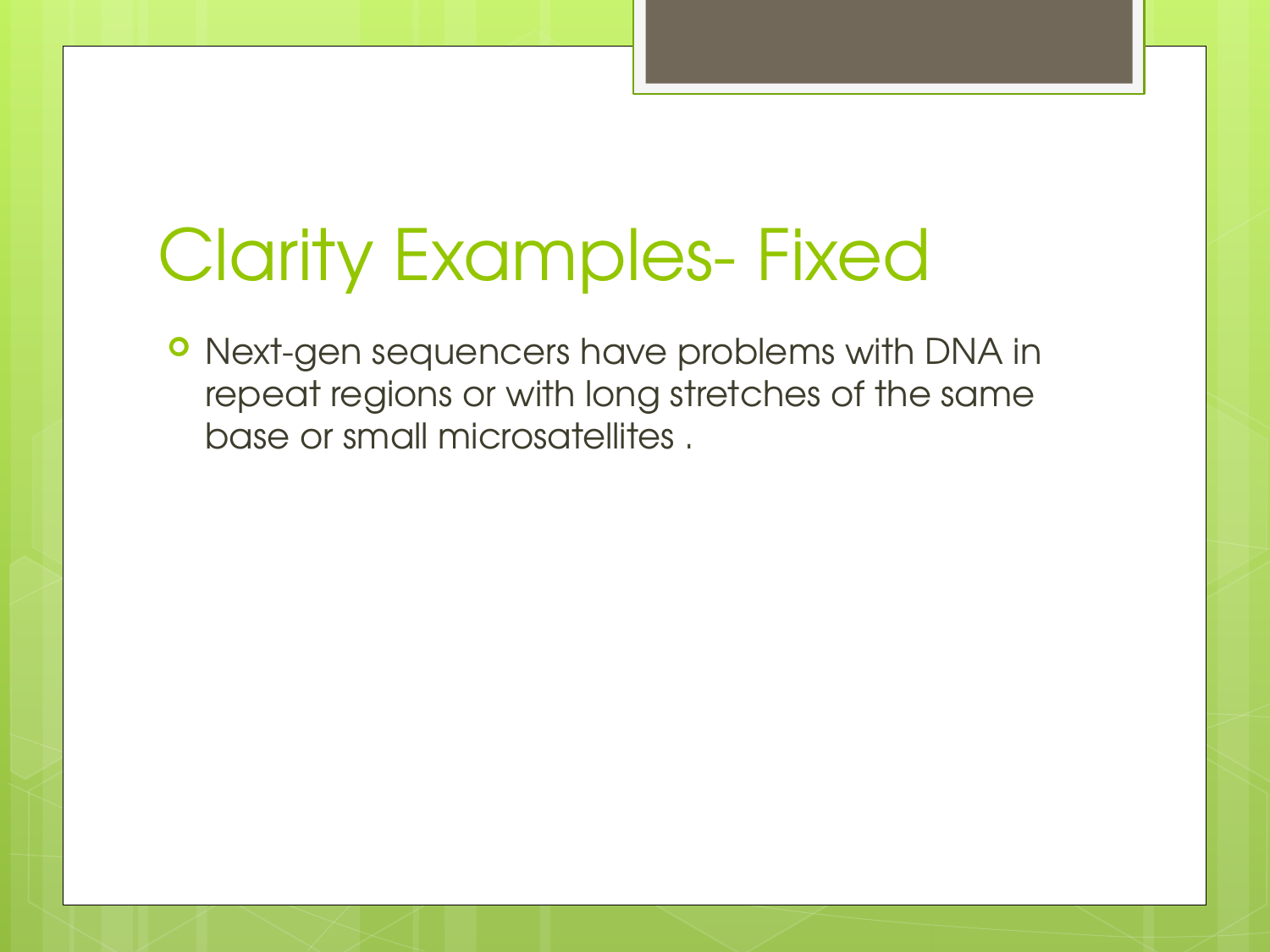

# Clarity Examples- Fixed
Next-gen sequencers have problems with DNA in repeat regions or with long stretches of the same base or small microsatellites .